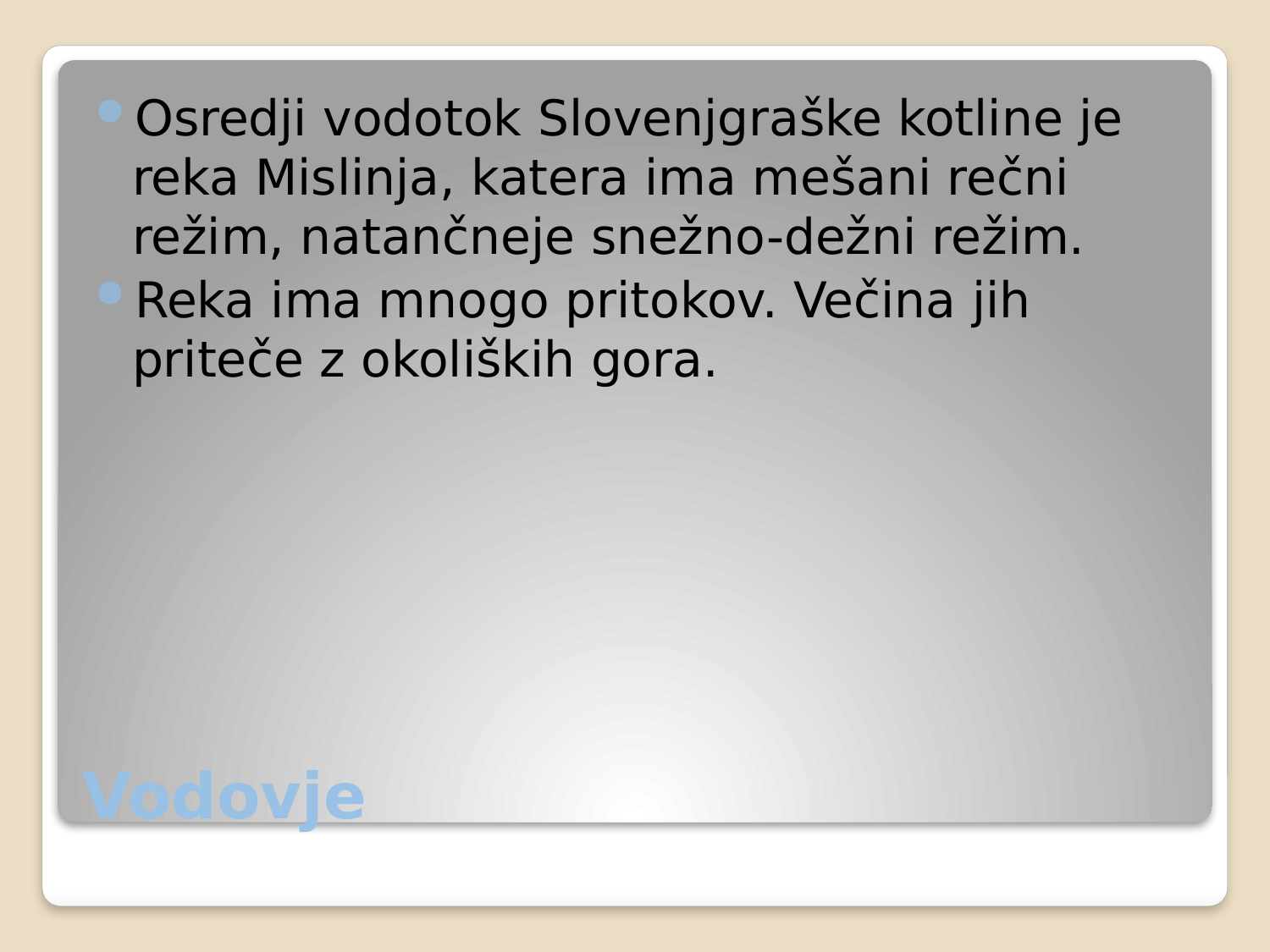

Osredji vodotok Slovenjgraške kotline je reka Mislinja, katera ima mešani rečni režim, natančneje snežno-dežni režim.
Reka ima mnogo pritokov. Večina jih priteče z okoliških gora.
# Vodovje